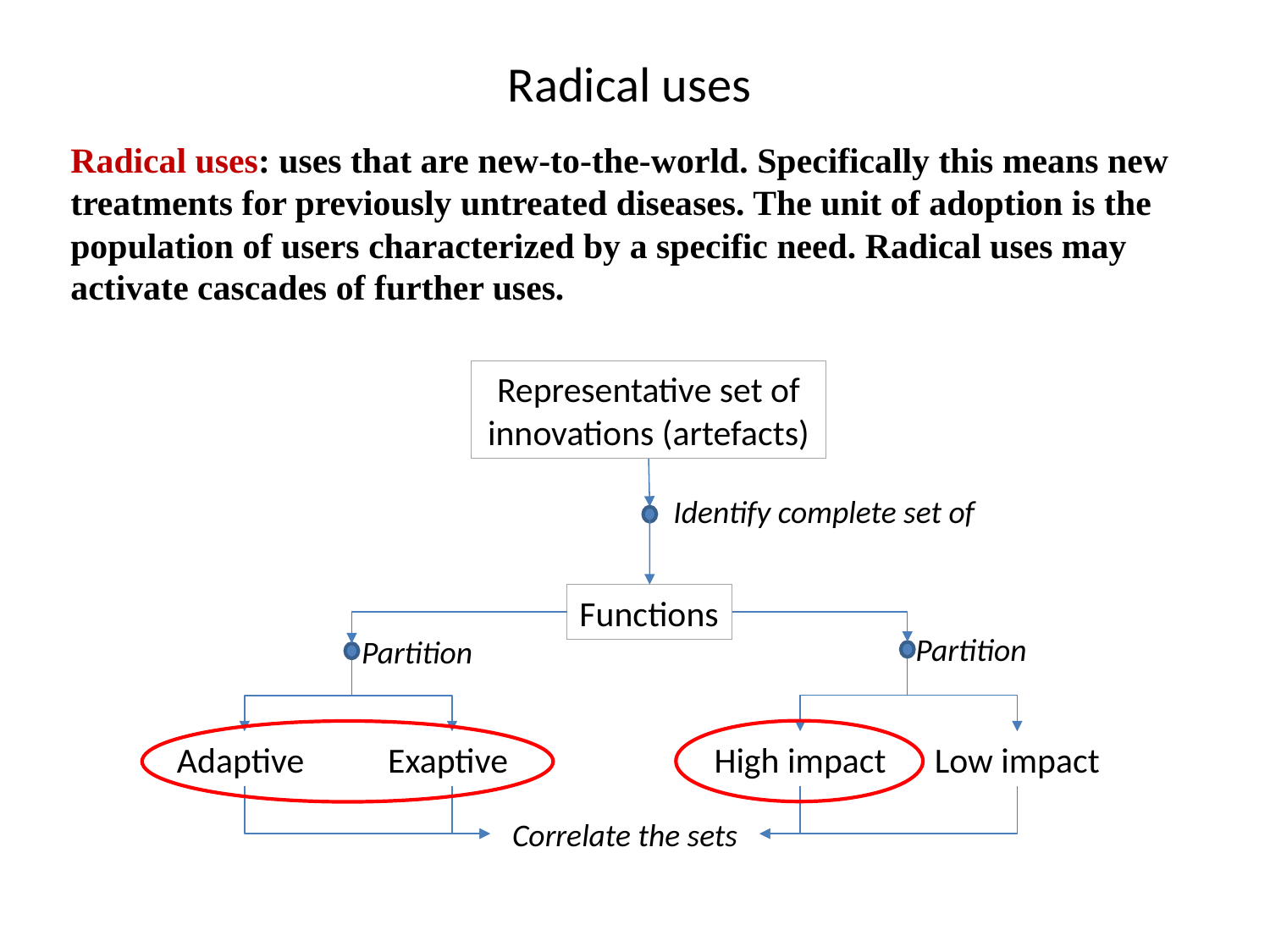

# Radical uses
Radical uses: uses that are new-to-the-world. Specifically this means new treatments for previously untreated diseases. The unit of adoption is the population of users characterized by a specific need. Radical uses may activate cascades of further uses.
Representative set of innovations (artefacts)
Identify complete set of

Functions
Partition
Partition

Adaptive
Exaptive
High impact
Low impact
Correlate the sets